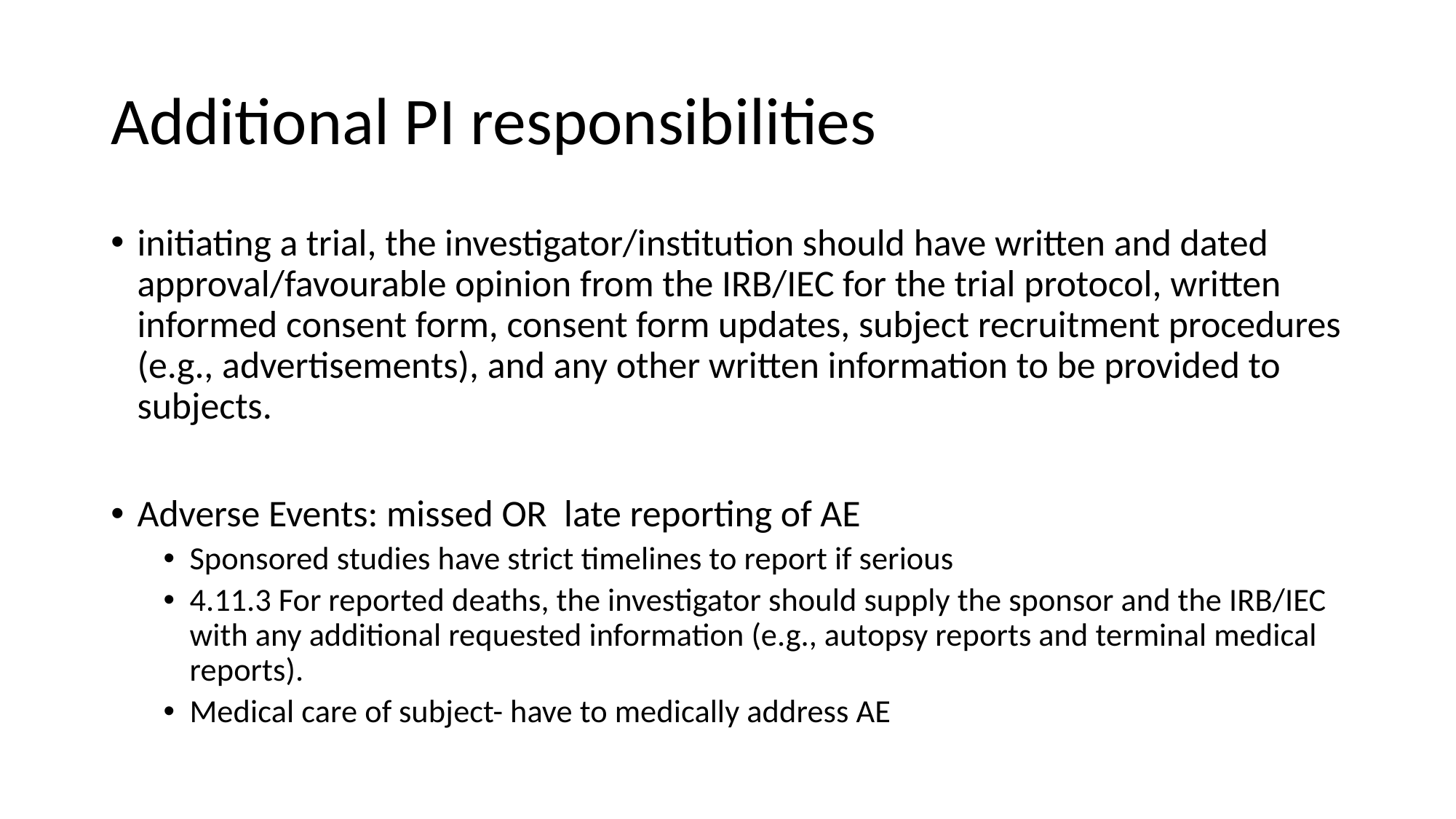

# Additional PI responsibilities
initiating a trial, the investigator/institution should have written and dated approval/favourable opinion from the IRB/IEC for the trial protocol, written informed consent form, consent form updates, subject recruitment procedures (e.g., advertisements), and any other written information to be provided to subjects.

Adverse Events: missed OR  late reporting of AE
Sponsored studies have strict timelines to report if serious
4.11.3 For reported deaths, the investigator should supply the sponsor and the IRB/IEC with any additional requested information (e.g., autopsy reports and terminal medical reports).
Medical care of subject- have to medically address AE